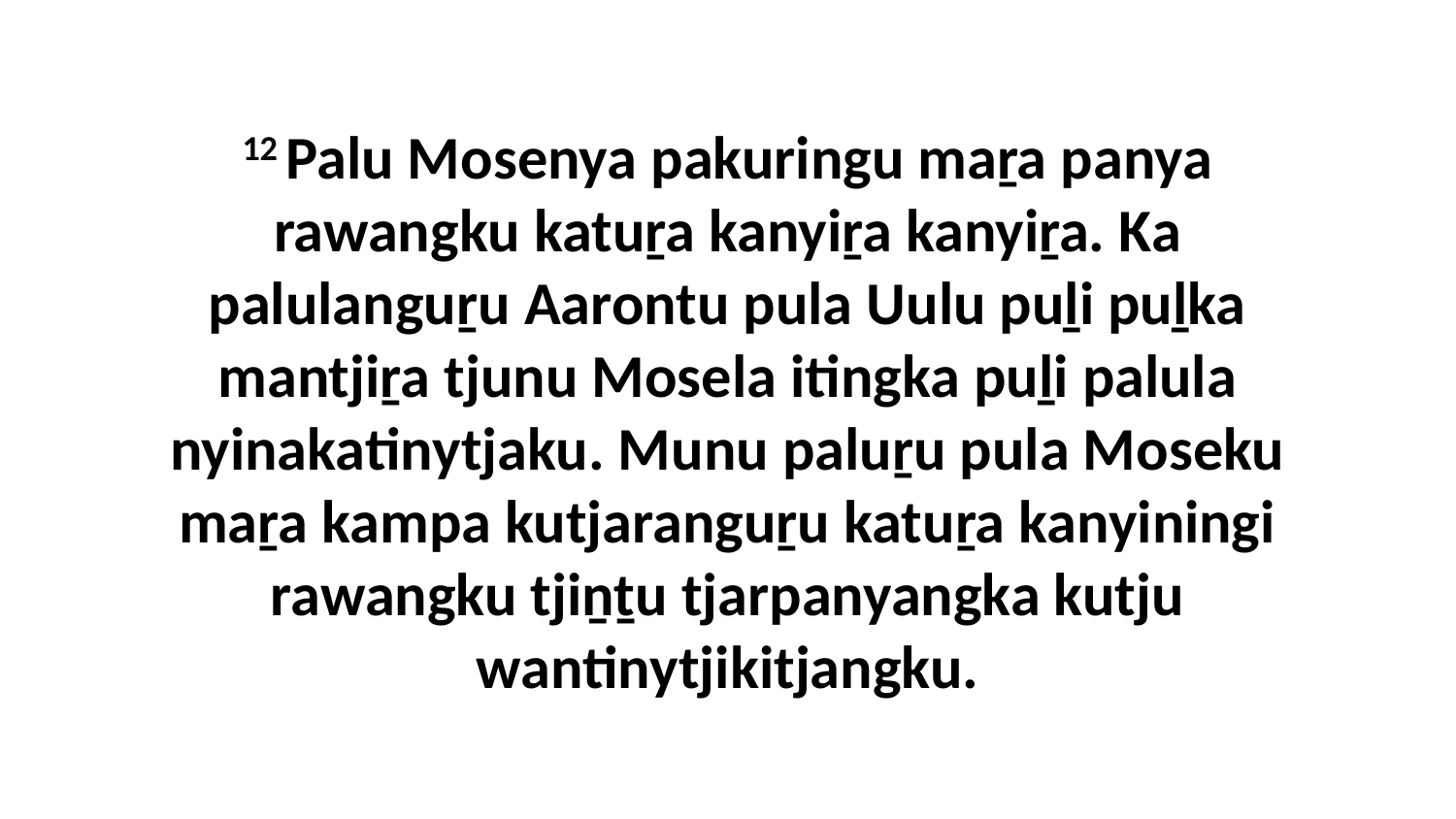

12 Palu Mosenya pakuringu maṟa panya rawangku katuṟa kanyiṟa kanyiṟa. Ka palulanguṟu Aarontu pula Uulu puḻi puḻka mantjiṟa tjunu Mosela itingka puḻi palula nyinakatinytjaku. Munu paluṟu pula Moseku maṟa kampa kutjaranguṟu katuṟa kanyiningi rawangku tjiṉṯu tjarpanyangka kutju wantinytjikitjangku.